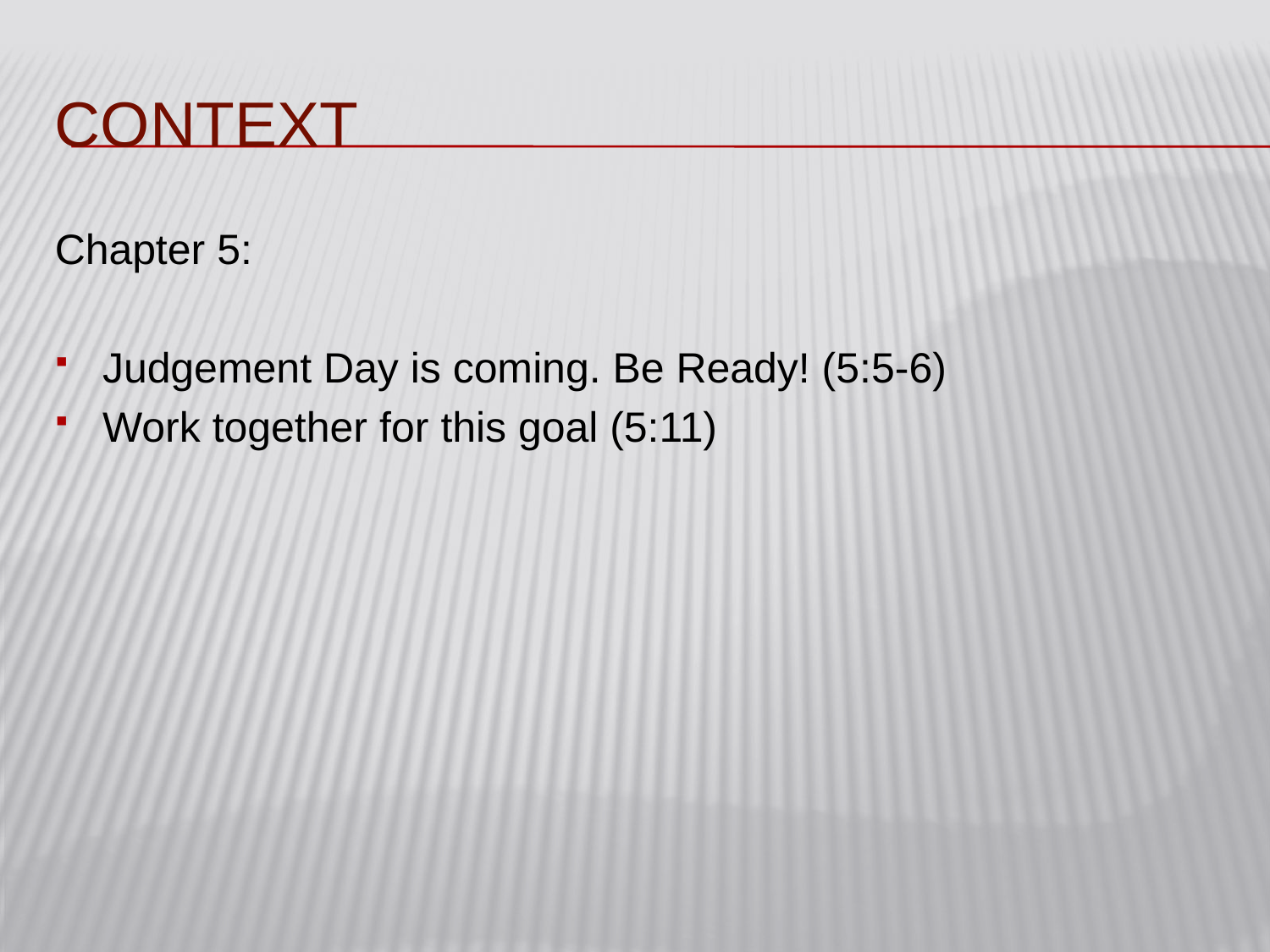

# CONTEXT
Chapter 5:

Judgement Day is coming. Be Ready! (5:5-6)
Work together for this goal (5:11)